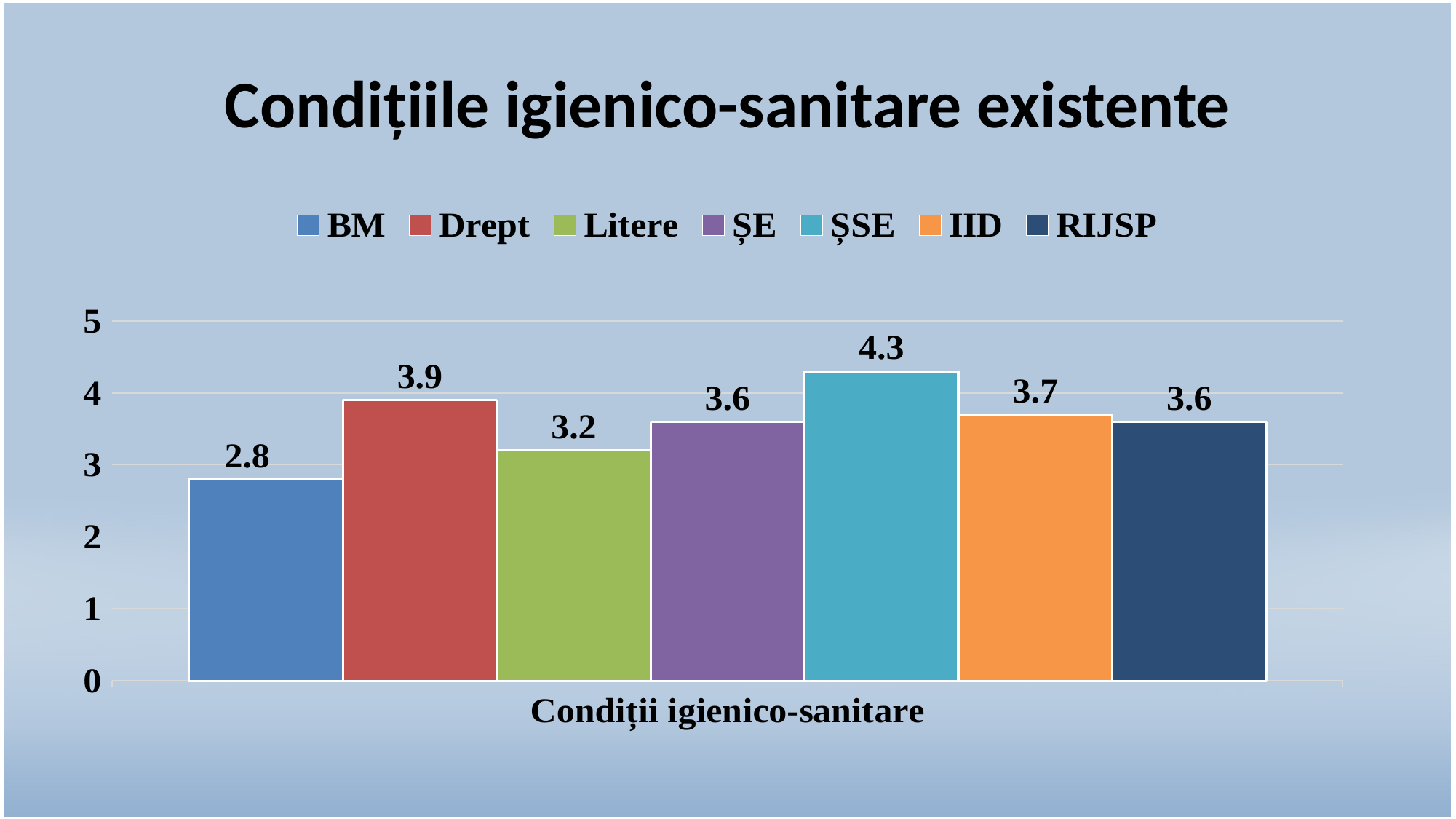

# Condițiile igienico-sanitare existente

### Chart

| Category | BM | Drept | Litere | ȘE | ȘSE | IID | RIJSP |
|---|---|---|---|---|---|---|---|
| Condiții igienico-sanitare | 2.8 | 3.9 | 3.2 | 3.6 | 4.3 | 3.7 | 3.6 |